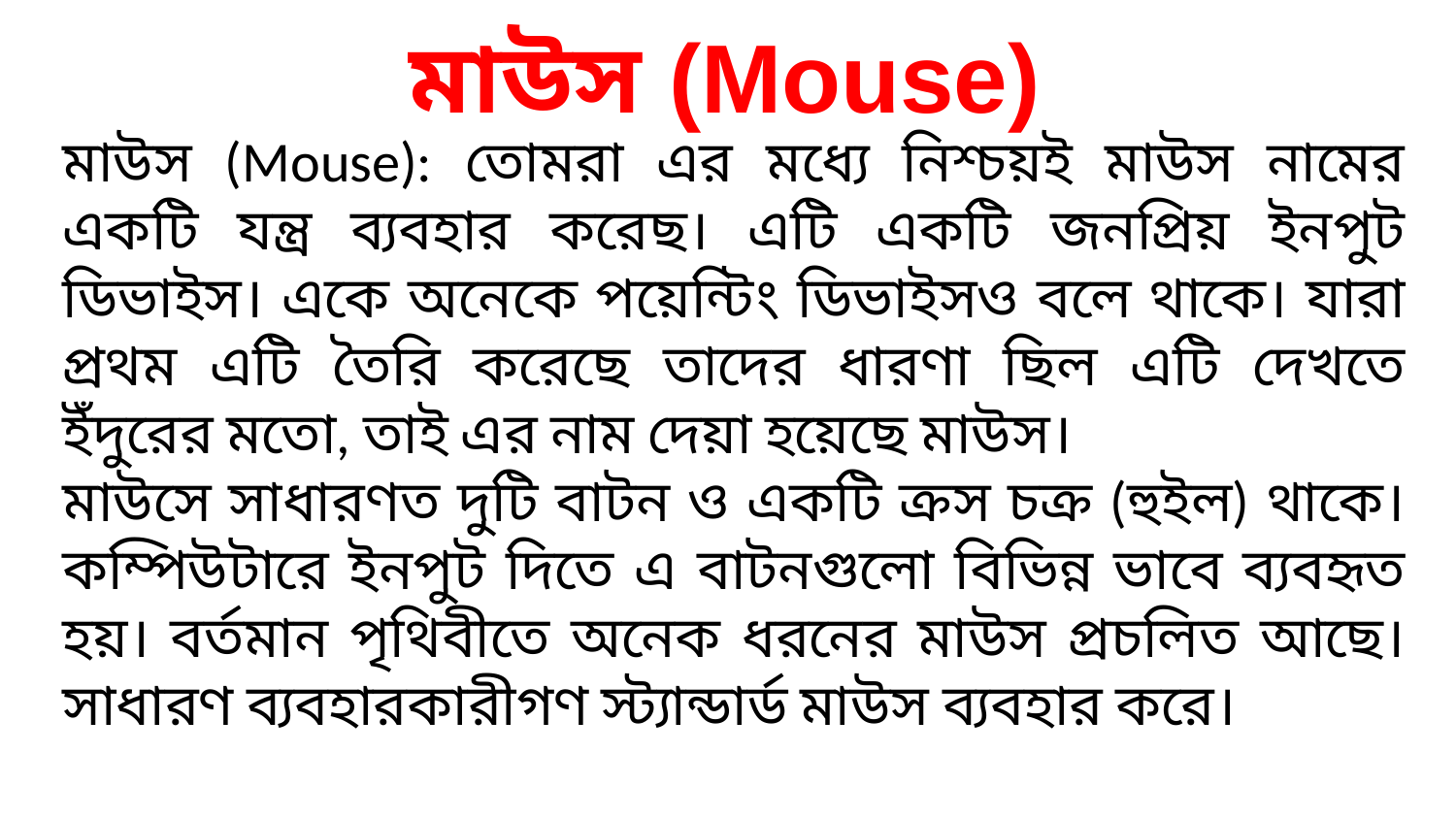

মাউস (Mouse)
মাউস (Mouse): তোমরা এর মধ্যে নিশ্চয়ই মাউস নামের একটি যন্ত্র ব্যবহার করেছ। এটি একটি জনপ্রিয় ইনপুট ডিভাইস। একে অনেকে পয়েন্টিং ডিভাইসও বলে থাকে। যারা প্রথম এটি তৈরি করেছে তাদের ধারণা ছিল এটি দেখতে ইঁদুরের মতো, তাই এর নাম দেয়া হয়েছে মাউস।
মাউসে সাধারণত দুটি বাটন ও একটি ক্রস চক্র (হুইল) থাকে। কম্পিউটারে ইনপুট দিতে এ বাটনগুলো বিভিন্ন ভাবে ব্যবহৃত হয়। বর্তমান পৃথিবীতে অনেক ধরনের মাউস প্রচলিত আছে। সাধারণ ব্যবহারকারীগণ স্ট্যান্ডার্ড মাউস ব্যবহার করে।